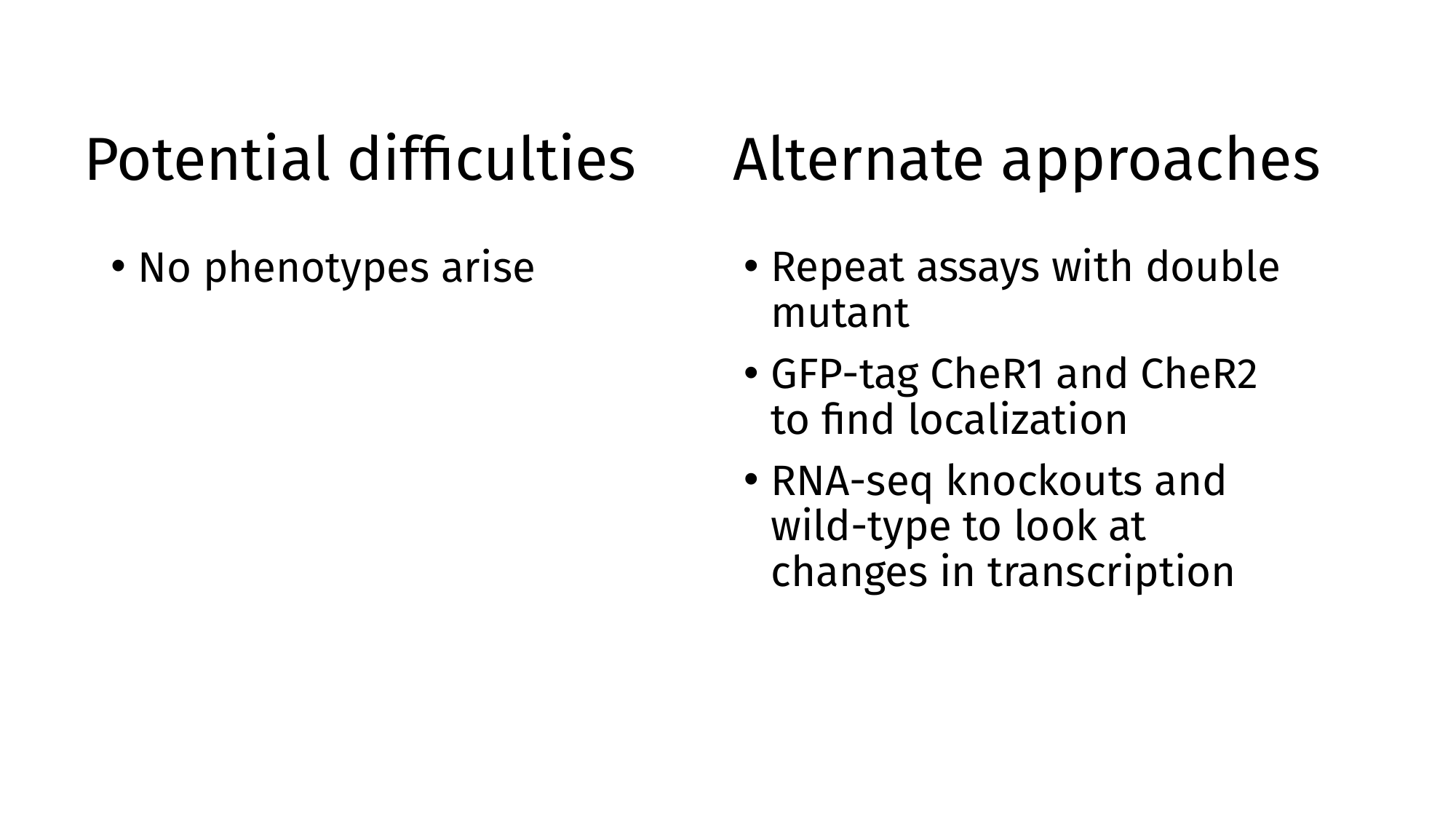

Alternate approaches
# Potential difficulties
No phenotypes arise

Repeat assays with double mutant
GFP-tag CheR1 and CheR2 to find localization
RNA-seq knockouts and wild-type to look at changes in transcription